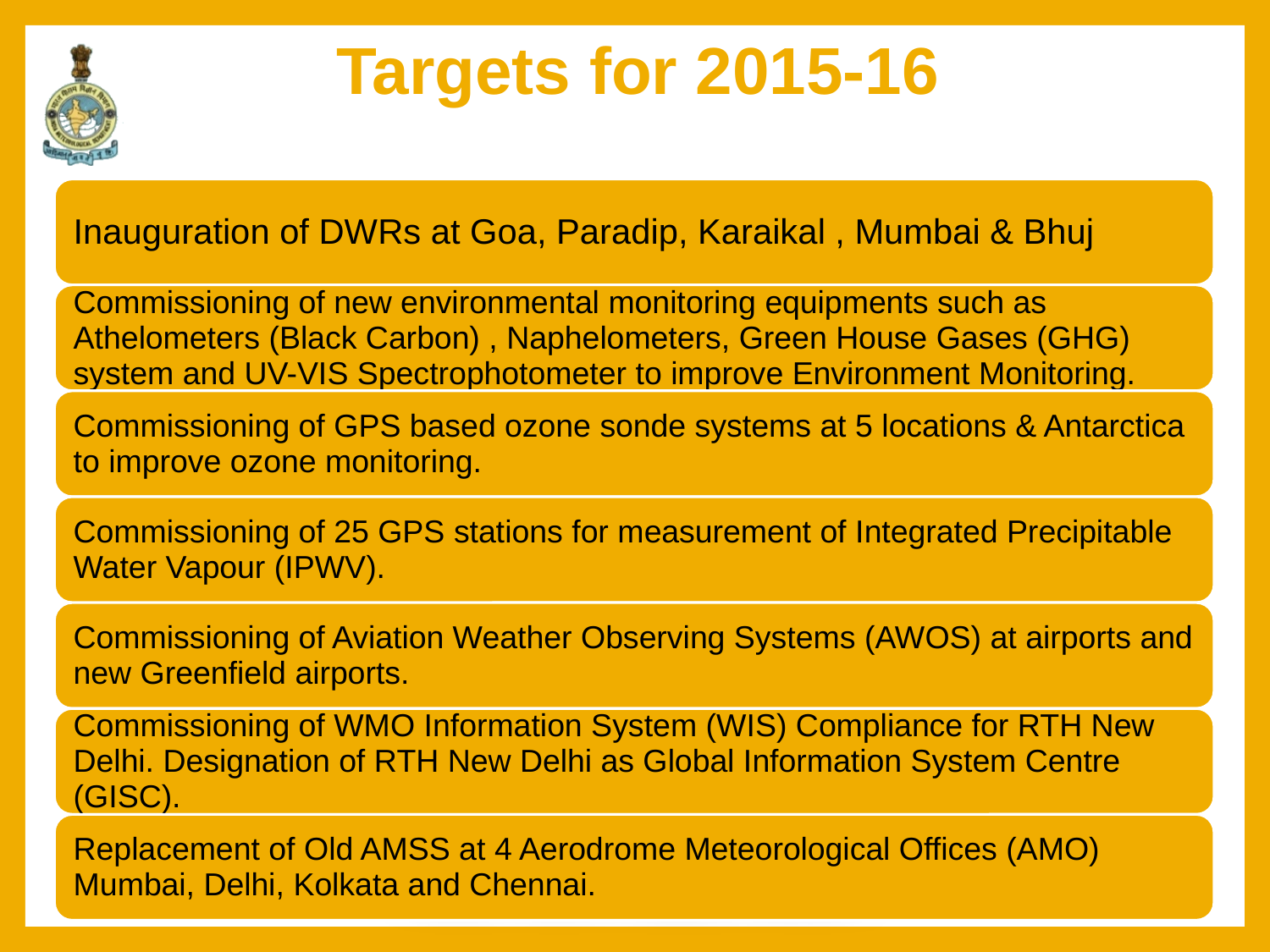

# Targets for 2015-16
Inauguration of DWRs at Goa, Paradip, Karaikal , Mumbai & Bhuj
Commissioning of GPS based ozone sonde systems at 5 locations & Antarctica to improve ozone monitoring.
Commissioning of 25 GPS stations for measurement of Integrated Precipitable Water Vapour (IPWV).
Commissioning of Aviation Weather Observing Systems (AWOS) at airports and new Greenfield airports.
Commissioning of new environmental monitoring equipments such as Athelometers (Black Carbon) , Naphelometers, Green House Gases (GHG) system and UV-VIS Spectrophotometer to improve Environment Monitoring.
Commissioning of WMO Information System (WIS) Compliance for RTH New Delhi. Designation of RTH New Delhi as Global Information System Centre (GISC).
Replacement of Old AMSS at 4 Aerodrome Meteorological Offices (AMO) Mumbai, Delhi, Kolkata and Chennai.